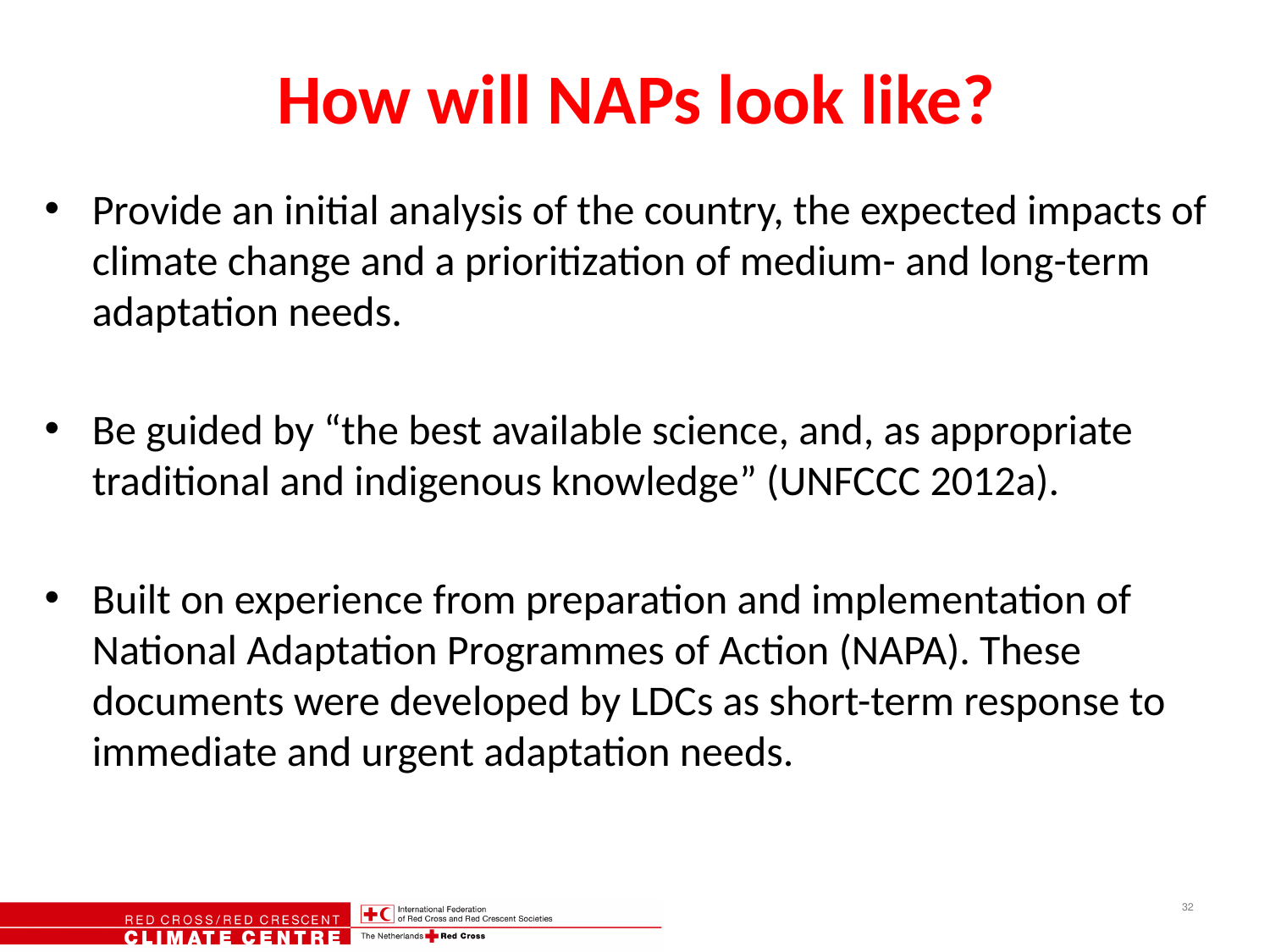

# How will NAPs look like?
Provide an initial analysis of the country, the expected impacts of climate change and a prioritization of medium- and long-term adaptation needs.

Be guided by “the best available science, and, as appropriate traditional and indigenous knowledge” (UNFCCC 2012a).

Built on experience from preparation and implementation of National Adaptation Programmes of Action (NAPA). These documents were developed by LDCs as short-term response to immediate and urgent adaptation needs.

32